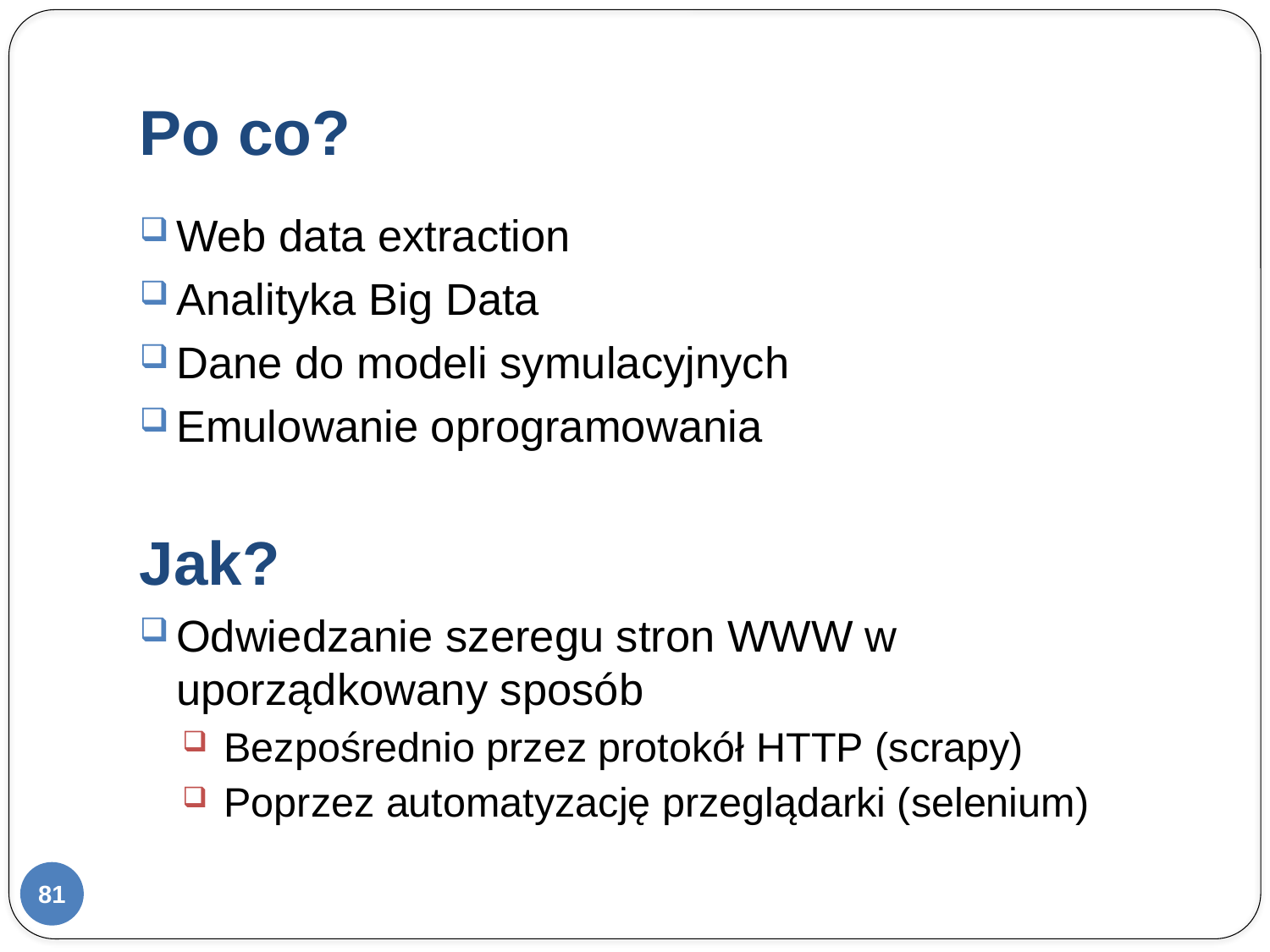

# Po co?
Web data extraction
Analityka Big Data
Dane do modeli symulacyjnych
Emulowanie oprogramowania

Jak?
Odwiedzanie szeregu stron WWW w uporządkowany sposób
Bezpośrednio przez protokół HTTP (scrapy)
Poprzez automatyzację przeglądarki (selenium)

81